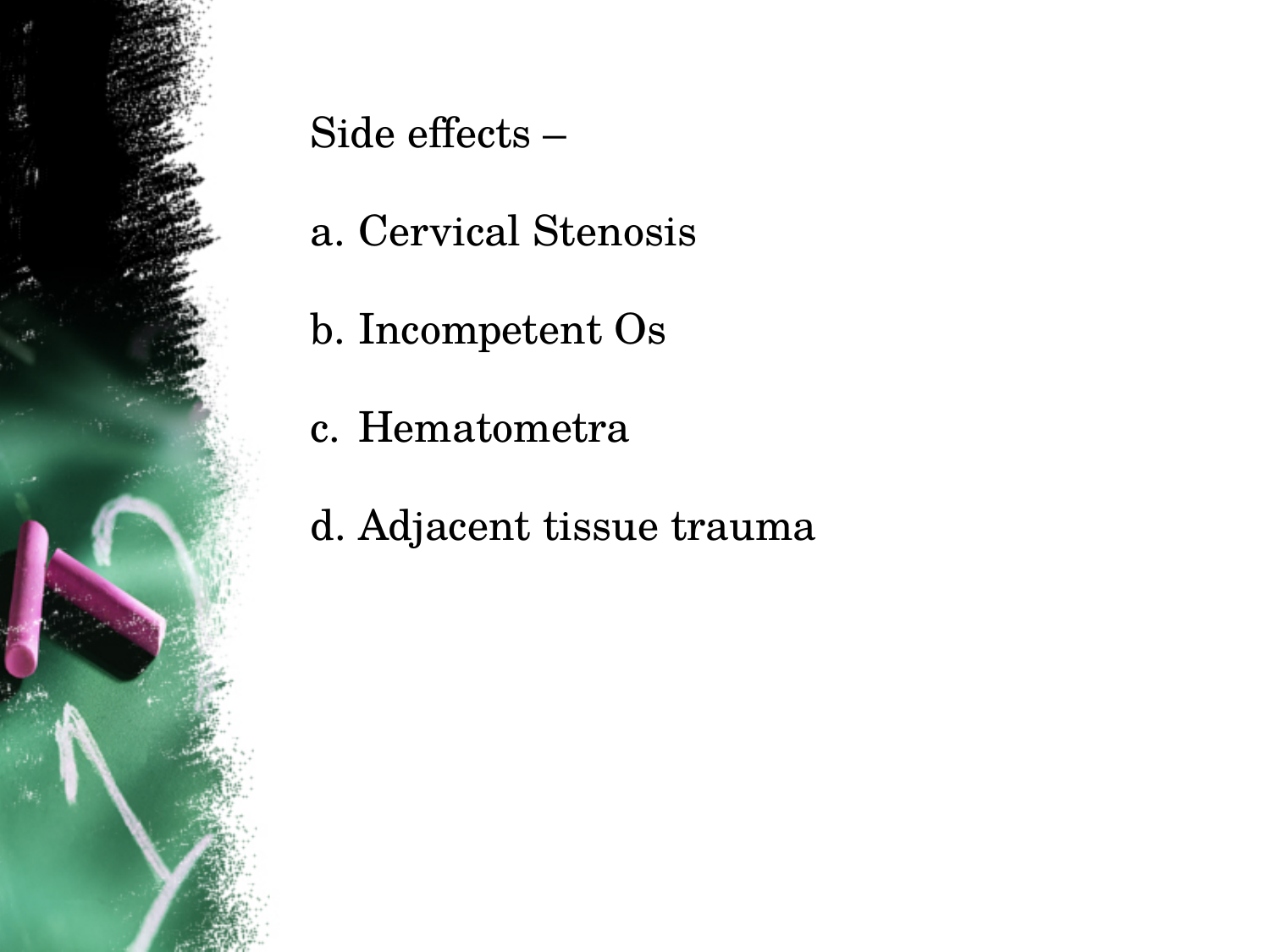

Side effects –

Cervical Stenosis

Incompetent Os

Hematometra

Adjacent tissue trauma